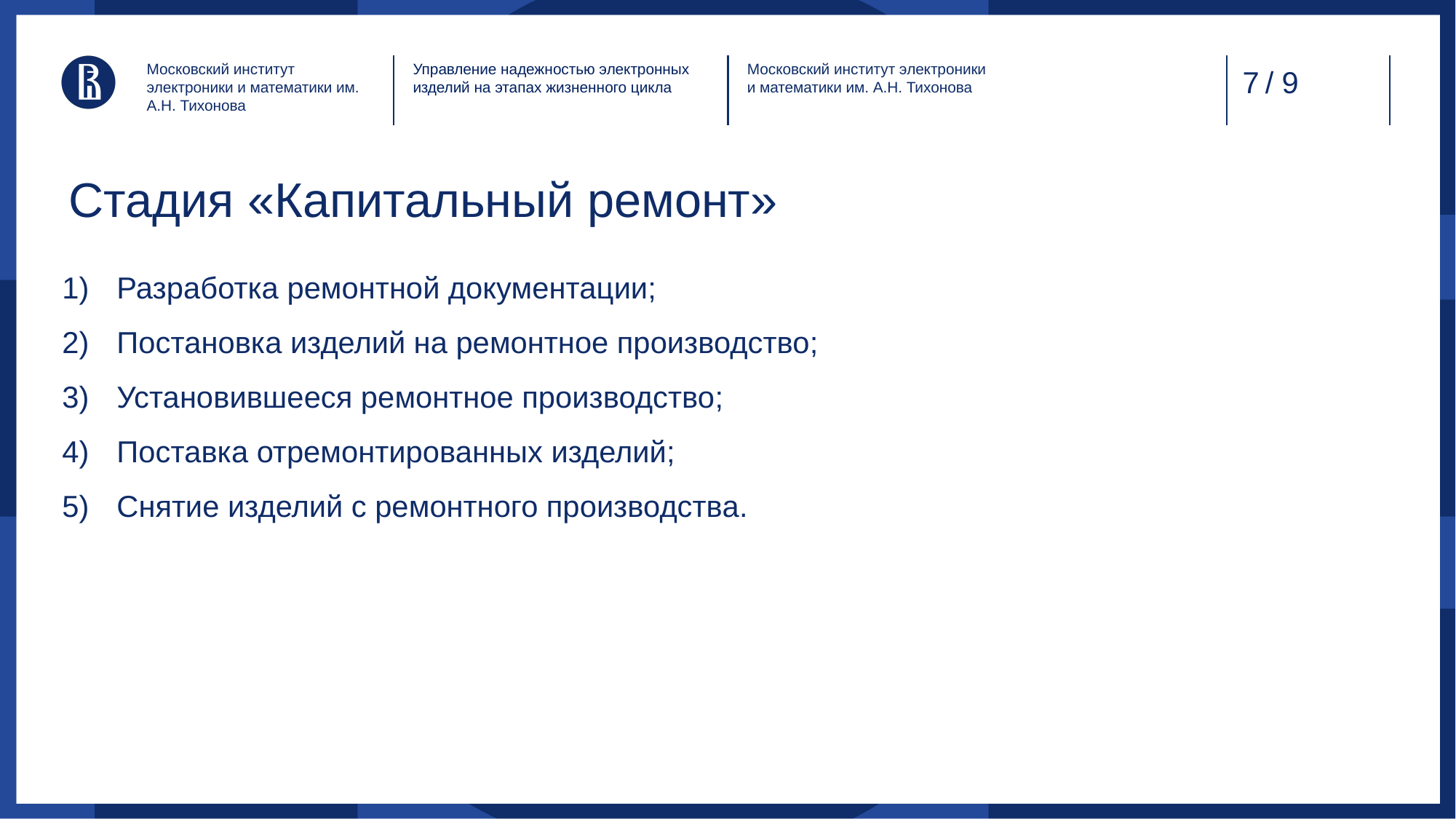

Московский институт электроники и математики им. А.Н. Тихонова
Управление надежностью электронных изделий на этапах жизненного цикла
Московский институт электроники и математики им. А.Н. Тихонова
/ 9
# Стадия «Капитальный ремонт»
Разработка ремонтной документации;
Постановка изделий на ремонтное производство;
Установившееся ремонтное производство;
Поставка отремонтированных изделий;
Снятие изделий с ремонтного производства.